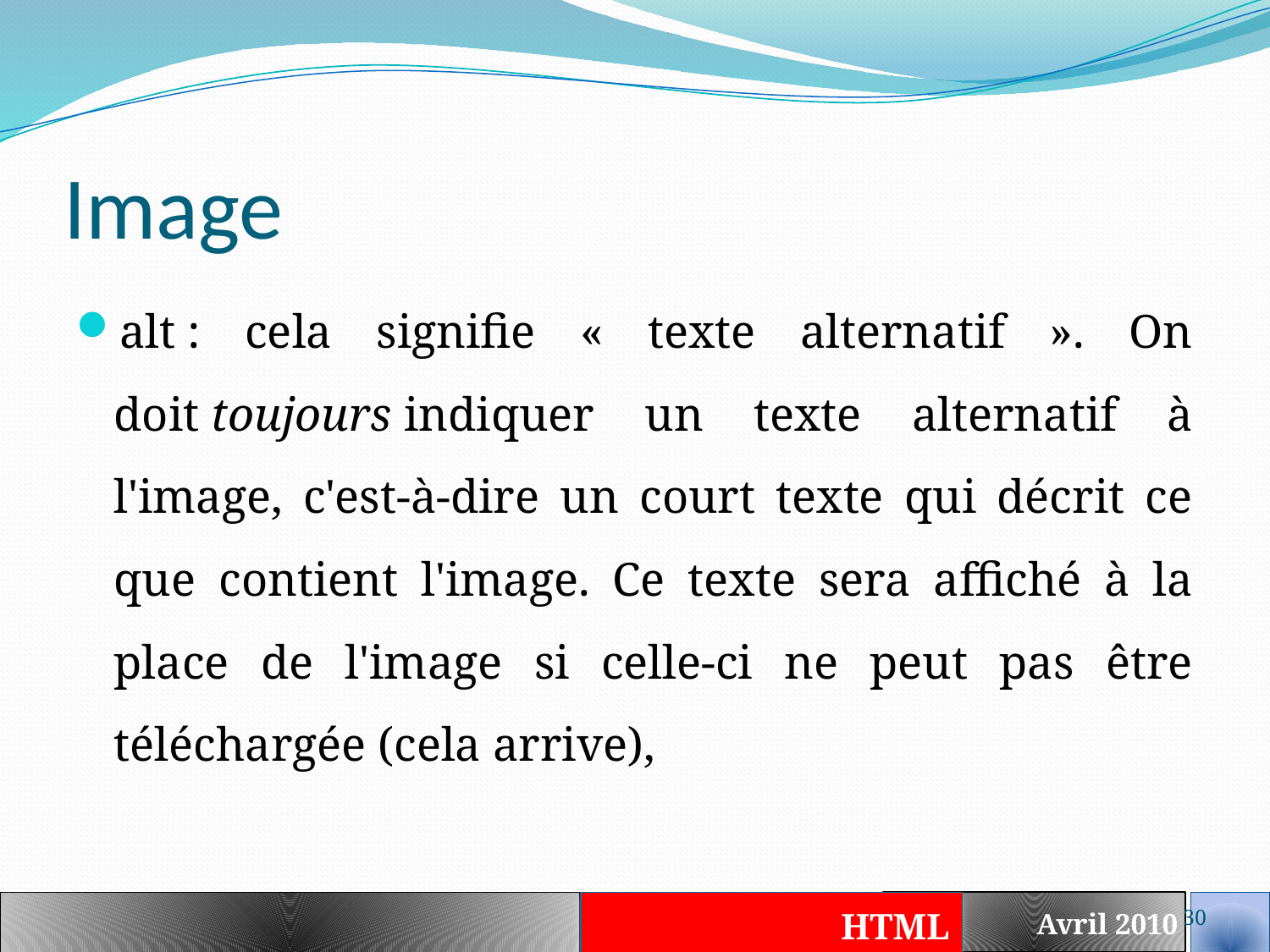

# Image
alt : cela signifie « texte alternatif ». On doit toujours indiquer un texte alternatif à l'image, c'est-à-dire un court texte qui décrit ce que contient l'image. Ce texte sera affiché à la place de l'image si celle-ci ne peut pas être téléchargée (cela arrive),
30